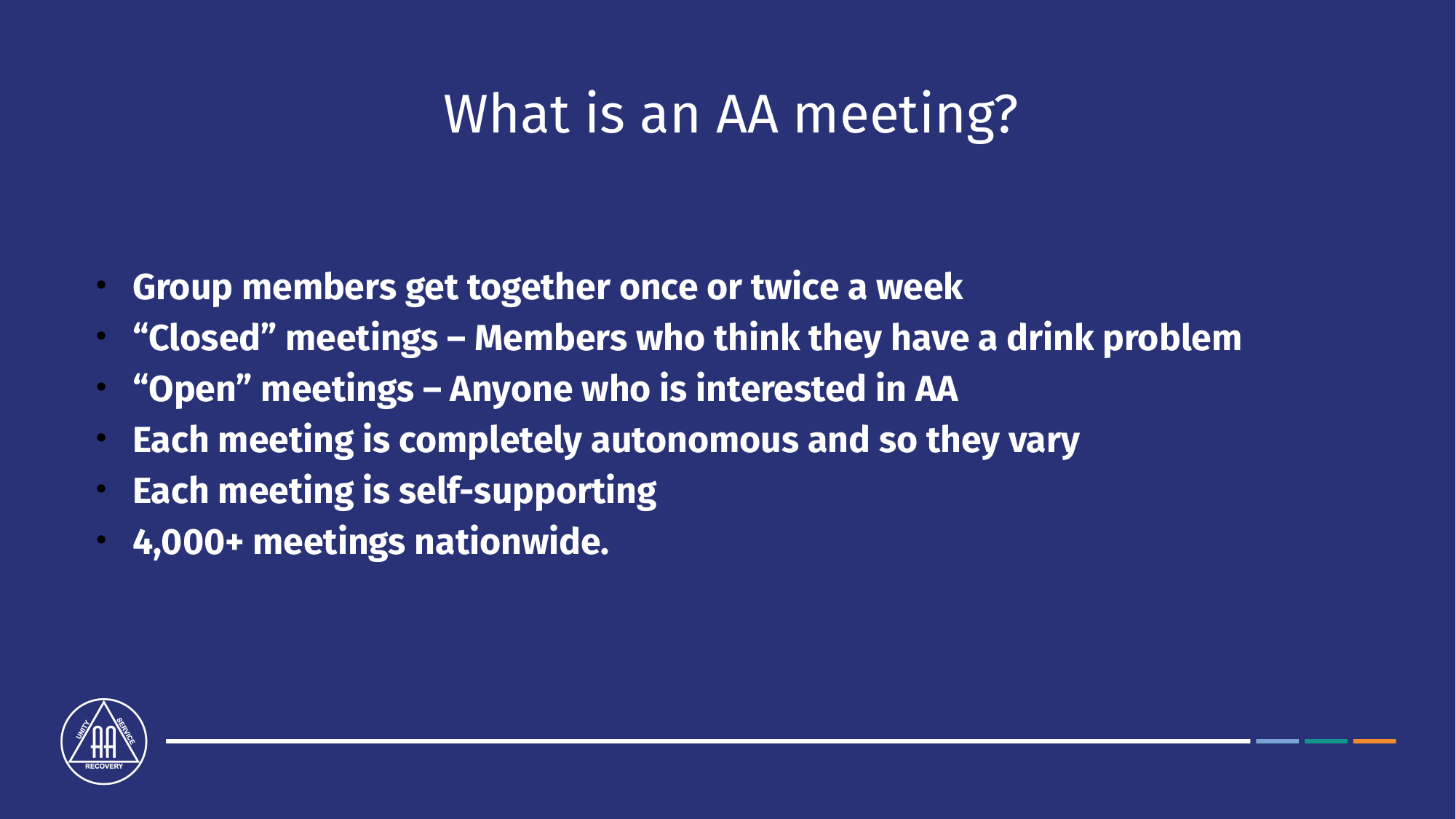

What is an AA meeting?
Group members get together once or twice a week
“Closed” meetings – Members who think they have a drink problem
“Open” meetings – Anyone who is interested in AA
Each meeting is completely autonomous and so they vary
Each meeting is self-supporting
4,000+ meetings nationwide.